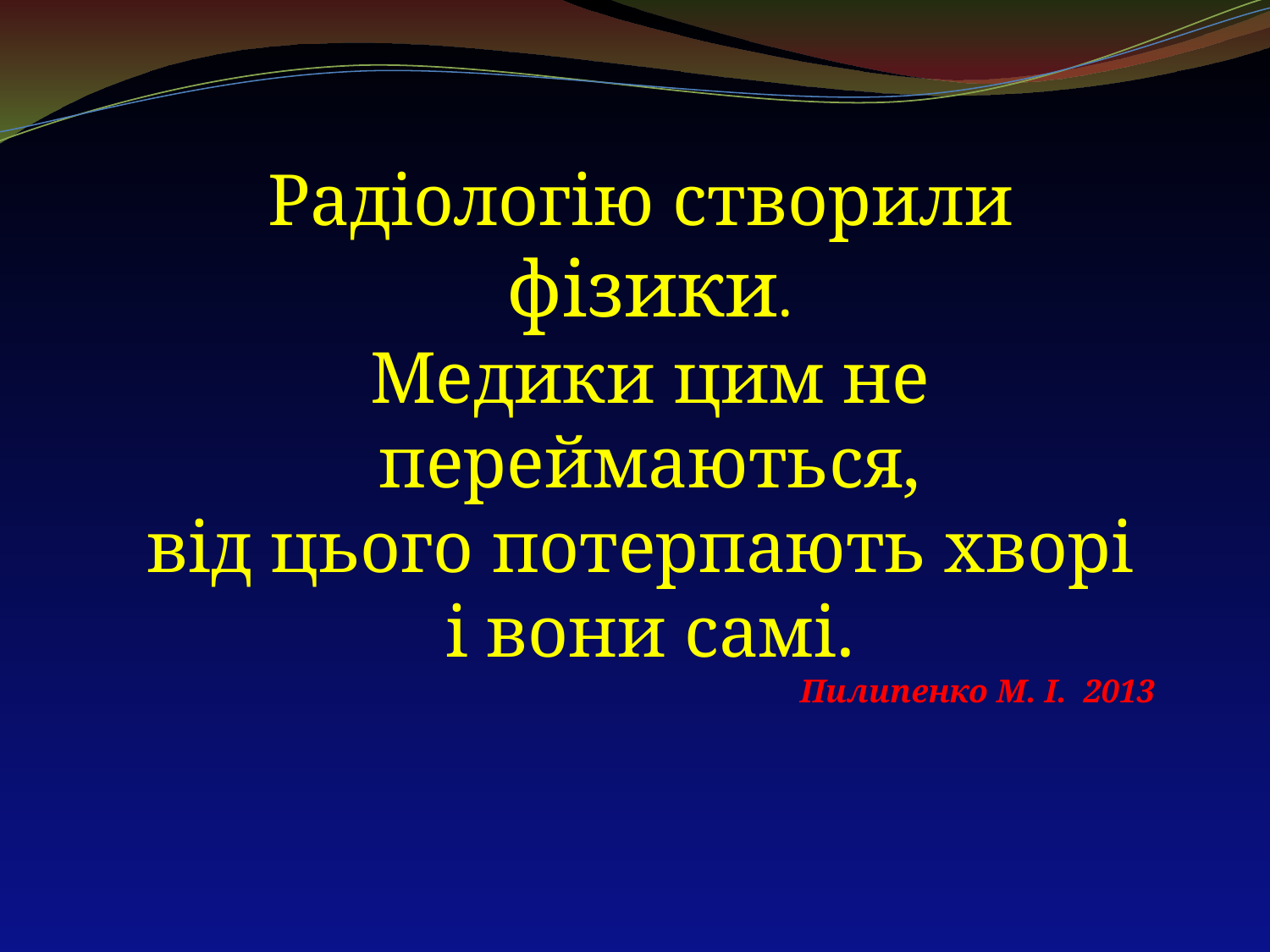

Радіологію створили
фізики.
Медики цим не переймаються,
від цього потерпають хворі
і вони самі.
Пилипенко М. І.  2013